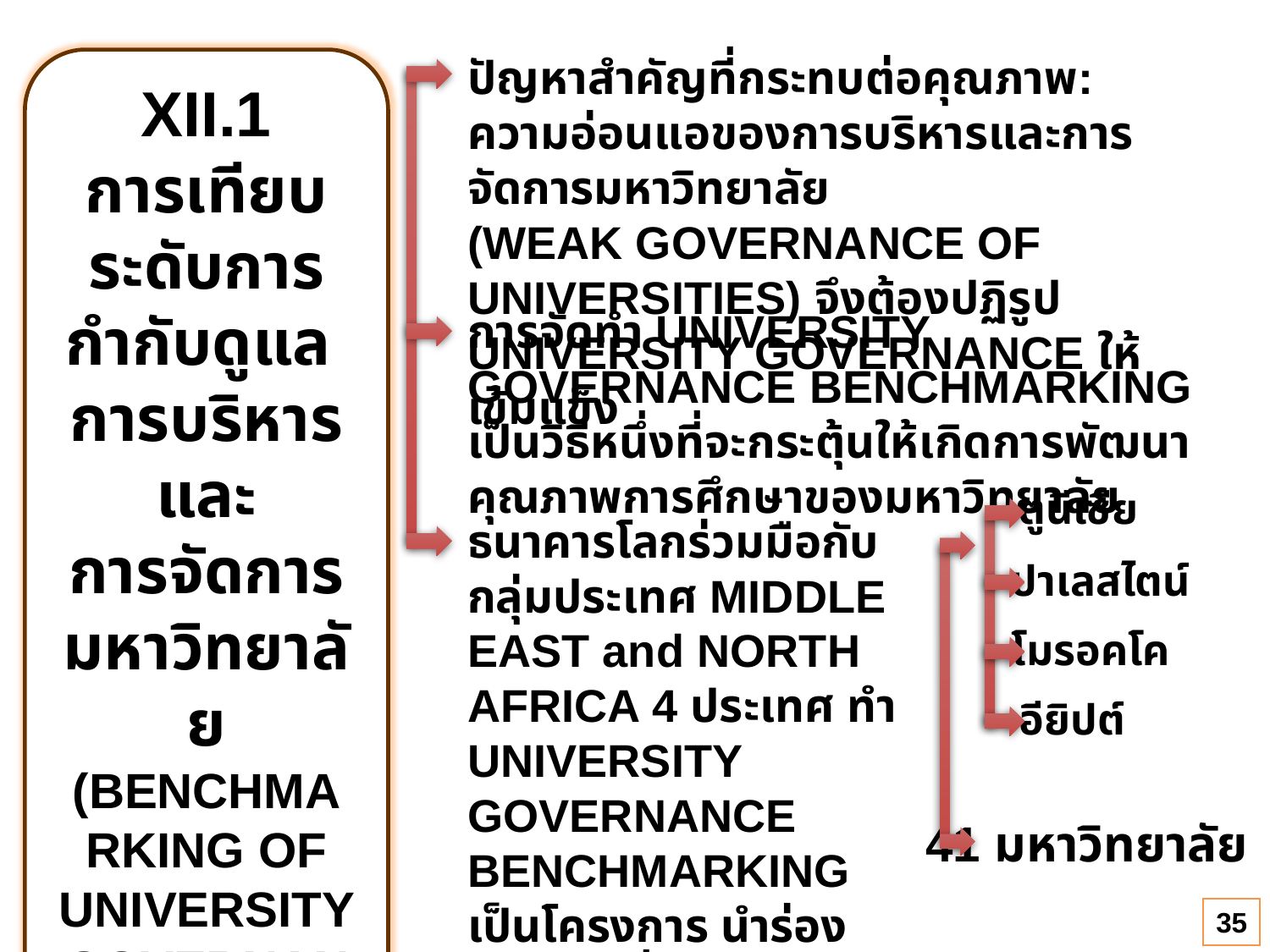

ปัญหาสำคัญที่กระทบต่อคุณภาพ: ความอ่อนแอของการบริหารและการจัดการมหาวิทยาลัย
(WEAK GOVERNANCE OF UNIVERSITIES) จึงต้องปฏิรูป UNIVERSITY GOVERNANCE ให้เข้มแข็ง
XII.1
การเทียบระดับการกำกับดูแล  การบริหารและ
การจัดการมหาวิทยาลัย (BENCHMARKING OF UNIVERSITY GOVERNANCE)

การจัดทำ UNIVERSITY GOVERNANCE BENCHMARKING เป็นวิธีหนึ่งที่จะกระตุ้นให้เกิดการพัฒนาคุณภาพการศึกษาของมหาวิทยาลัย
ตูนีเซีย

ธนาคารโลกร่วมมือกับกลุ่มประเทศ MIDDLE EAST and NORTH AFRICA 4 ประเทศ ทำ UNIVERSITY GOVERNANCE  BENCHMARKING เป็นโครงการ นำร่อง ทำเสร็จเมื่อเดือนมีนาคม 2555

ปาเลสไตน์
โมรอคโค
อียิปต์
41 มหาวิทยาลัย
35